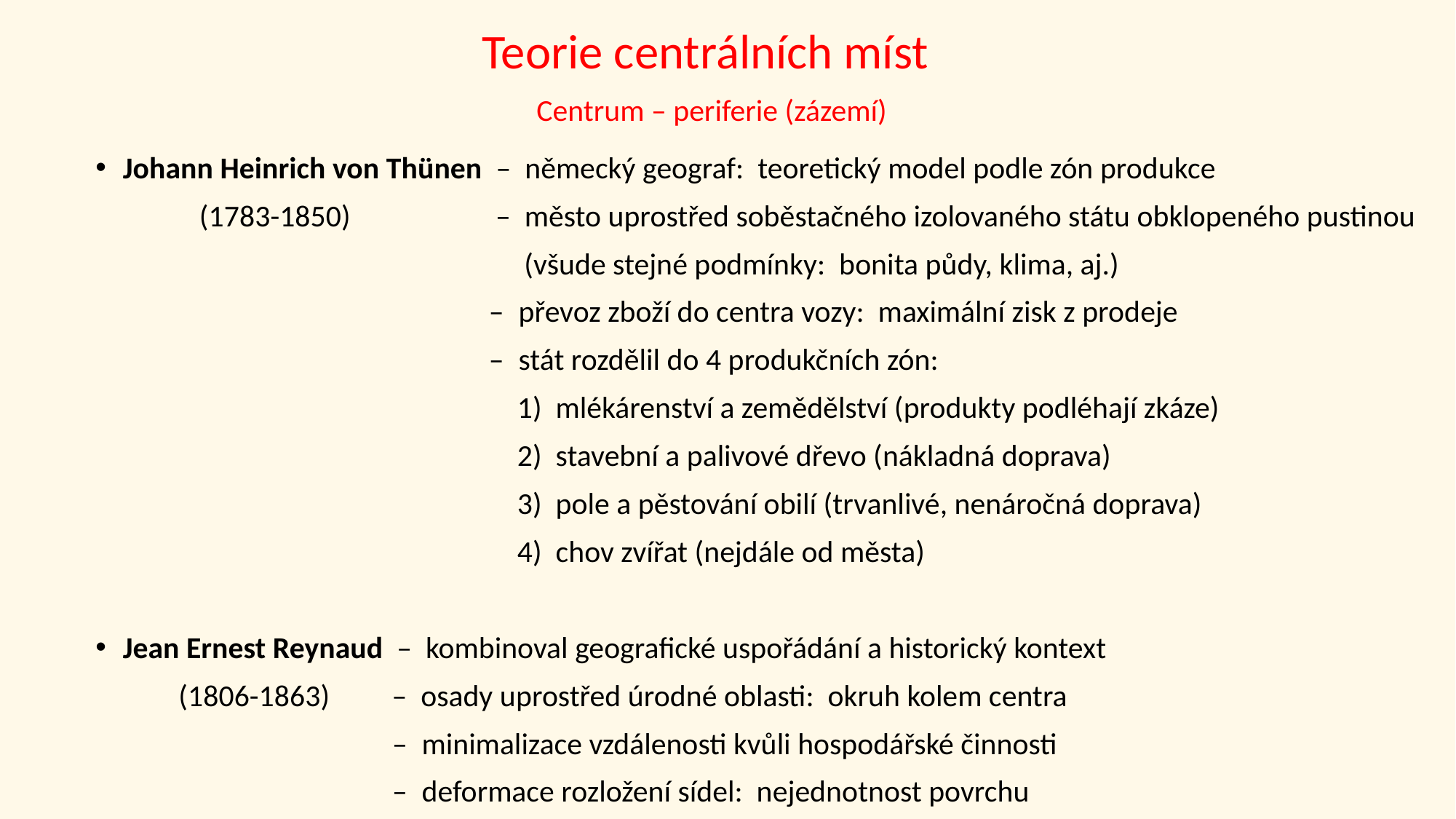

# Teorie centrálních míst Centrum – periferie (zázemí)
Johann Heinrich von Thünen  –  německý geograf:  teoretický model podle zón produkce
               (1783-1850)                     –  město uprostřed soběstačného izolovaného státu obklopeného pustinou
                                                              (všude stejné podmínky:  bonita půdy, klima, aj.)
                                                         –  převoz zboží do centra vozy:  maximální zisk z prodeje
                                                         –  stát rozdělil do 4 produkčních zón:
                                                             1)  mlékárenství a zemědělství (produkty podléhají zkáze)
                                                             2)  stavební a palivové dřevo (nákladná doprava)
                                                             3)  pole a pěstování obilí (trvanlivé, nenáročná doprava)
                                                             4)  chov zvířat (nejdále od města)

Jean Ernest Reynaud  –  kombinoval geografické uspořádání a historický kontext
            (1806-1863)         –  osady uprostřed úrodné oblasti:  okruh kolem centra
                                           –  minimalizace vzdálenosti kvůli hospodářské činnosti
                                           –  deformace rozložení sídel:  nejednotnost povrchu